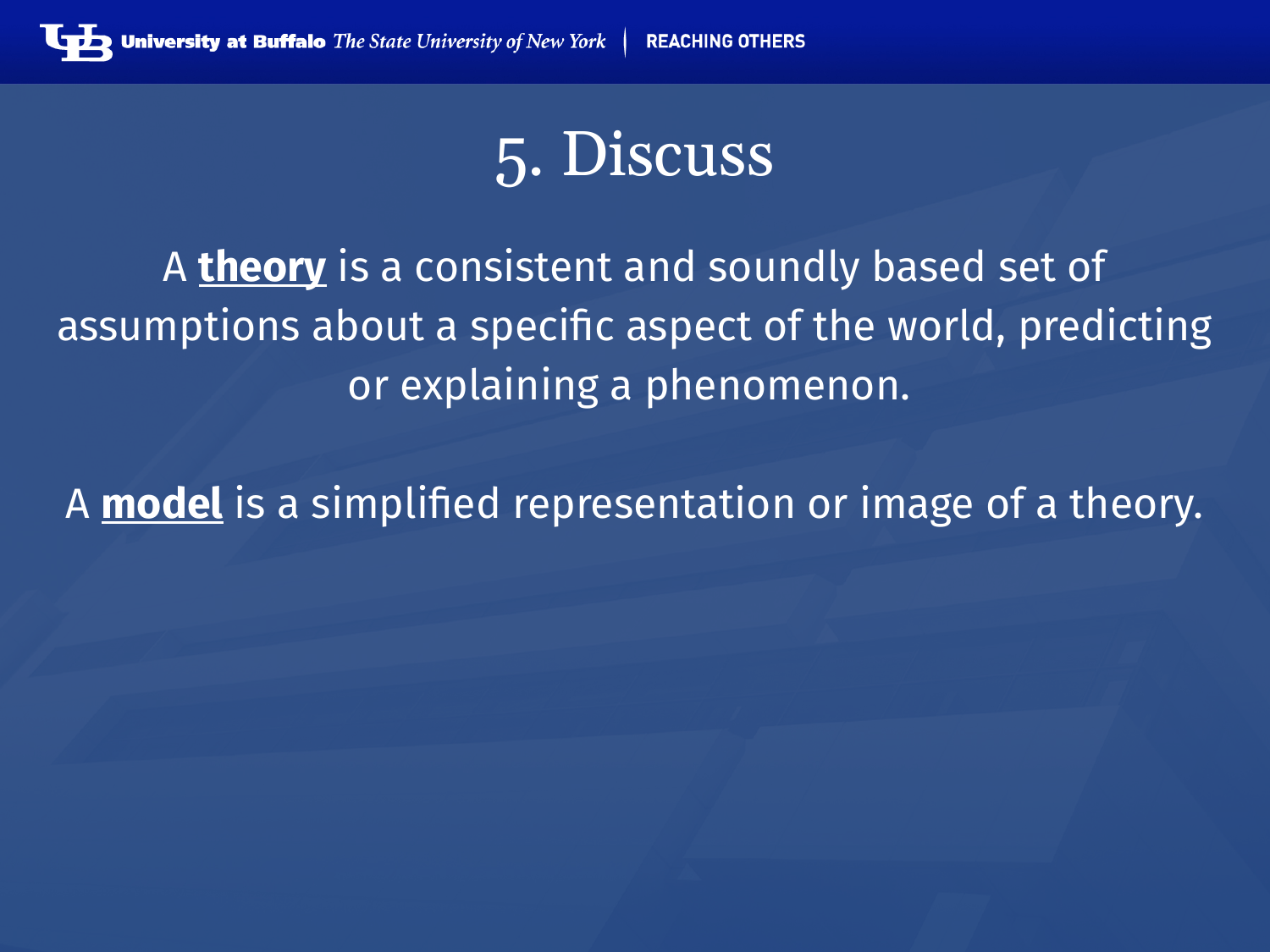

# 5. Discuss
A theory is a consistent and soundly based set of
assumptions about a specific aspect of the world, predicting
or explaining a phenomenon.

A model is a simplified representation or image of a theory.